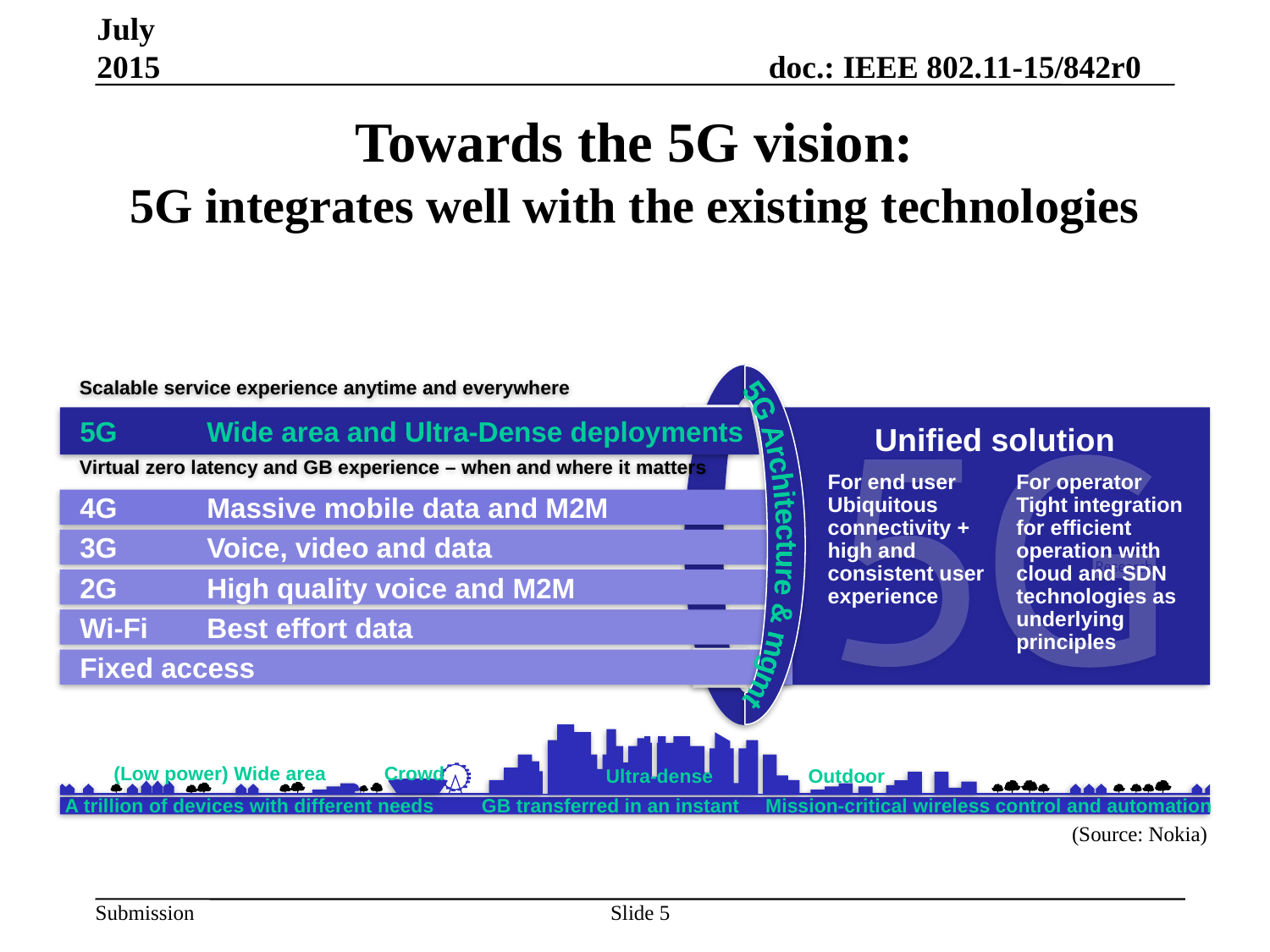

July 2015
# Towards the 5G vision: 5G integrates well with the existing technologies
Scalable service experience anytime and everywhere

5G	Wide area and Ultra-Dense deployments
Unified solution

Virtual zero latency and GB experience – when and where it matters

For end user
Ubiquitous connectivity +
high and consistent user experience
For operator
Tight integration for efficient operation with cloud and SDN technologies as underlying principles
4G	Massive mobile data and M2M
5G Architecture & mgmt
3G	Voice, video and data
2G	High quality voice and M2M
Wi-Fi	Best effort data

Fixed access

(Low power) Wide area
Crowd

Ultra-dense
Outdoor

GB transferred in an instant
Mission-critical wireless control and automation
A trillion of devices with different needs

(Source: Nokia)
Slide 5
Max Riegel (Nokia Networks)